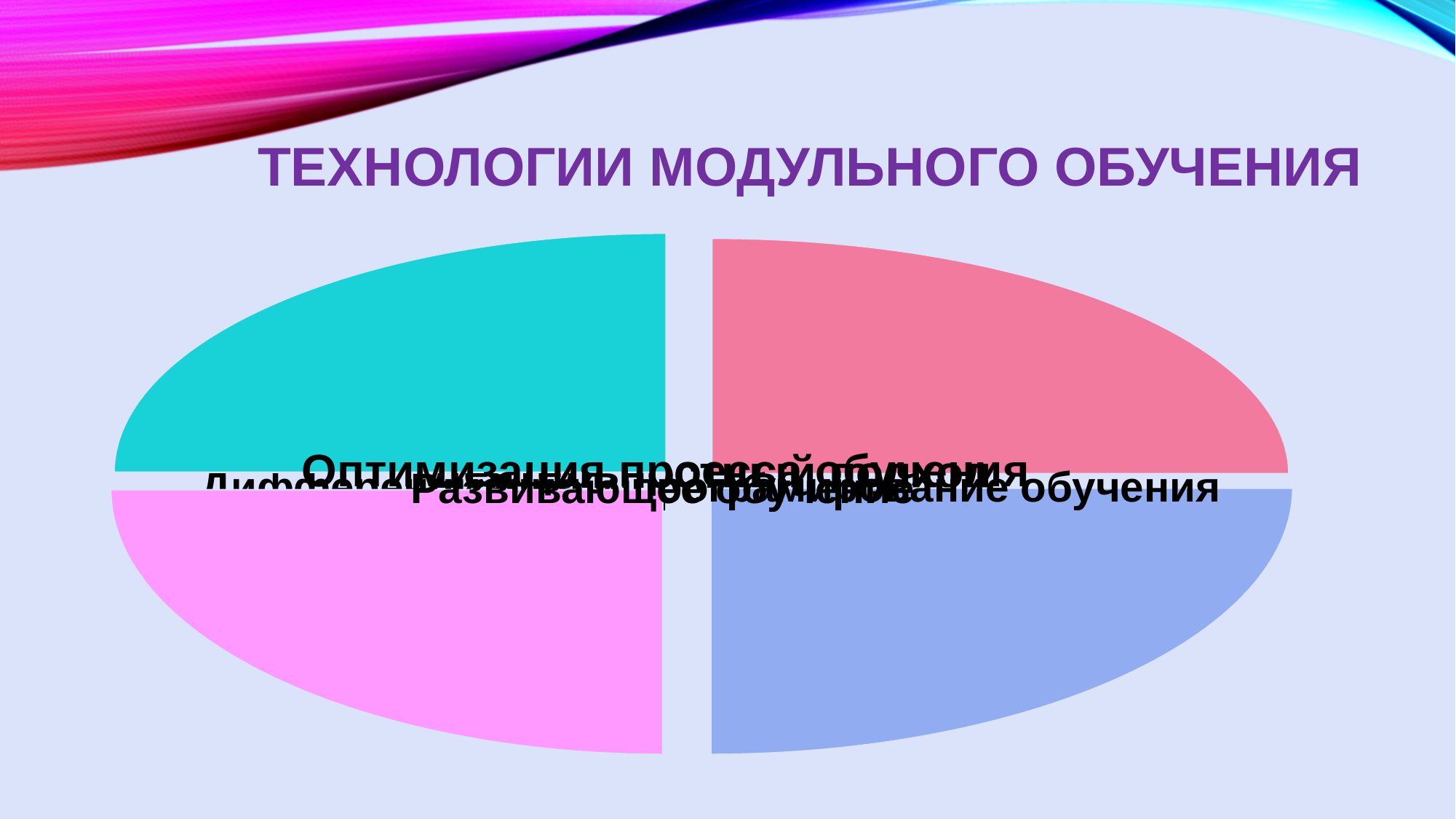

# Технологии модульного обучения
Деятельностный подход
Дифференциация и програмирование обучения
Развивающее обучение
Оптимизация проесса обучения